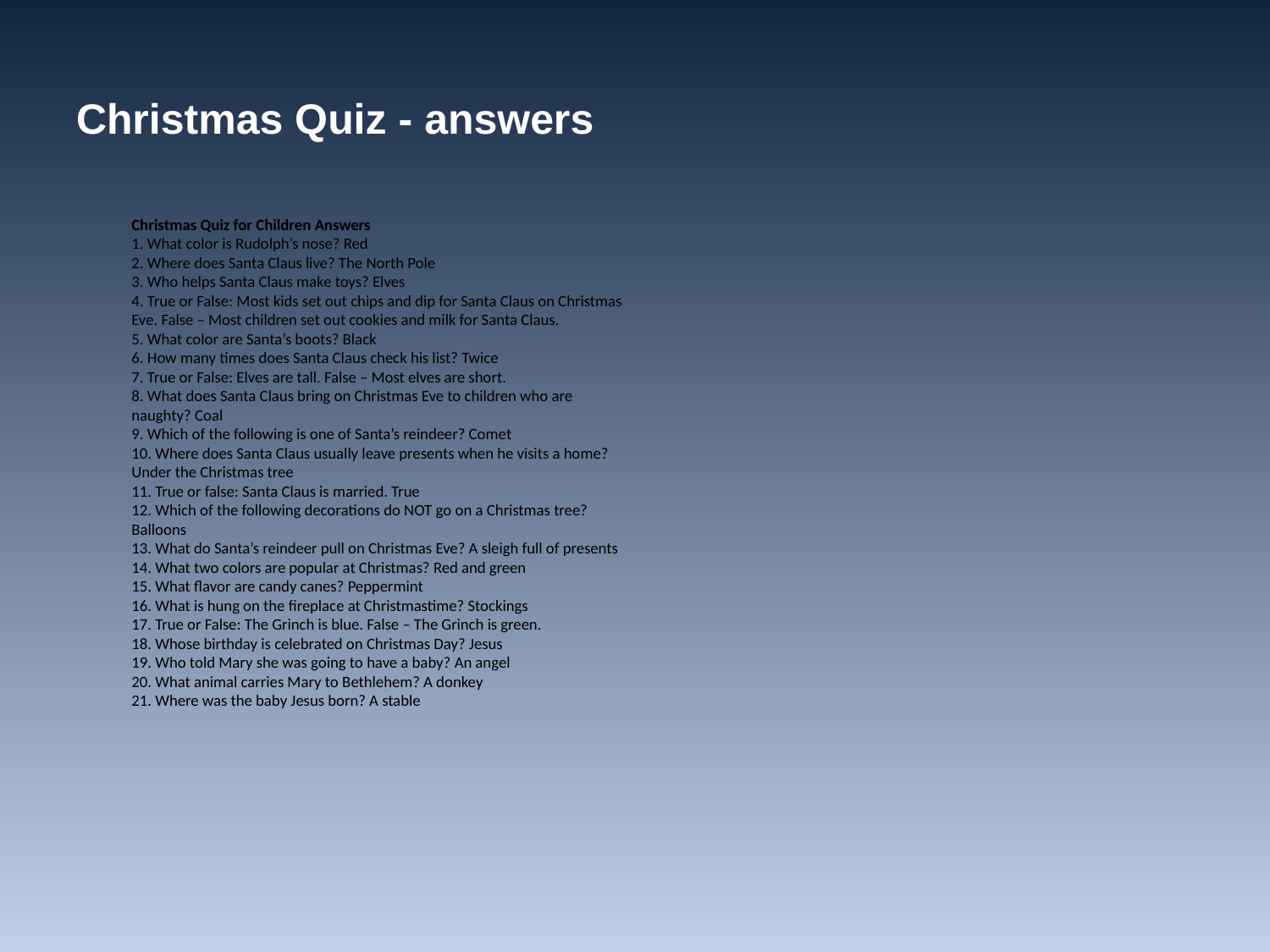

# Christmas Quiz - answers
Christmas Quiz for Children Answers
1. What color is Rudolph’s nose? Red
2. Where does Santa Claus live? The North Pole
3. Who helps Santa Claus make toys? Elves
4. True or False: Most kids set out chips and dip for Santa Claus on Christmas
Eve. False – Most children set out cookies and milk for Santa Claus.
5. What color are Santa’s boots? Black
6. How many times does Santa Claus check his list? Twice
7. True or False: Elves are tall. False – Most elves are short.
8. What does Santa Claus bring on Christmas Eve to children who are
naughty? Coal
9. Which of the following is one of Santa’s reindeer? Comet
10. Where does Santa Claus usually leave presents when he visits a home?
Under the Christmas tree
11. True or false: Santa Claus is married. True
12. Which of the following decorations do NOT go on a Christmas tree?
Balloons
13. What do Santa’s reindeer pull on Christmas Eve? A sleigh full of presents
14. What two colors are popular at Christmas? Red and green
15. What flavor are candy canes? Peppermint
16. What is hung on the fireplace at Christmastime? Stockings
17. True or False: The Grinch is blue. False – The Grinch is green.
18. Whose birthday is celebrated on Christmas Day? Jesus
19. Who told Mary she was going to have a baby? An angel
20. What animal carries Mary to Bethlehem? A donkey
21. Where was the baby Jesus born? A stable